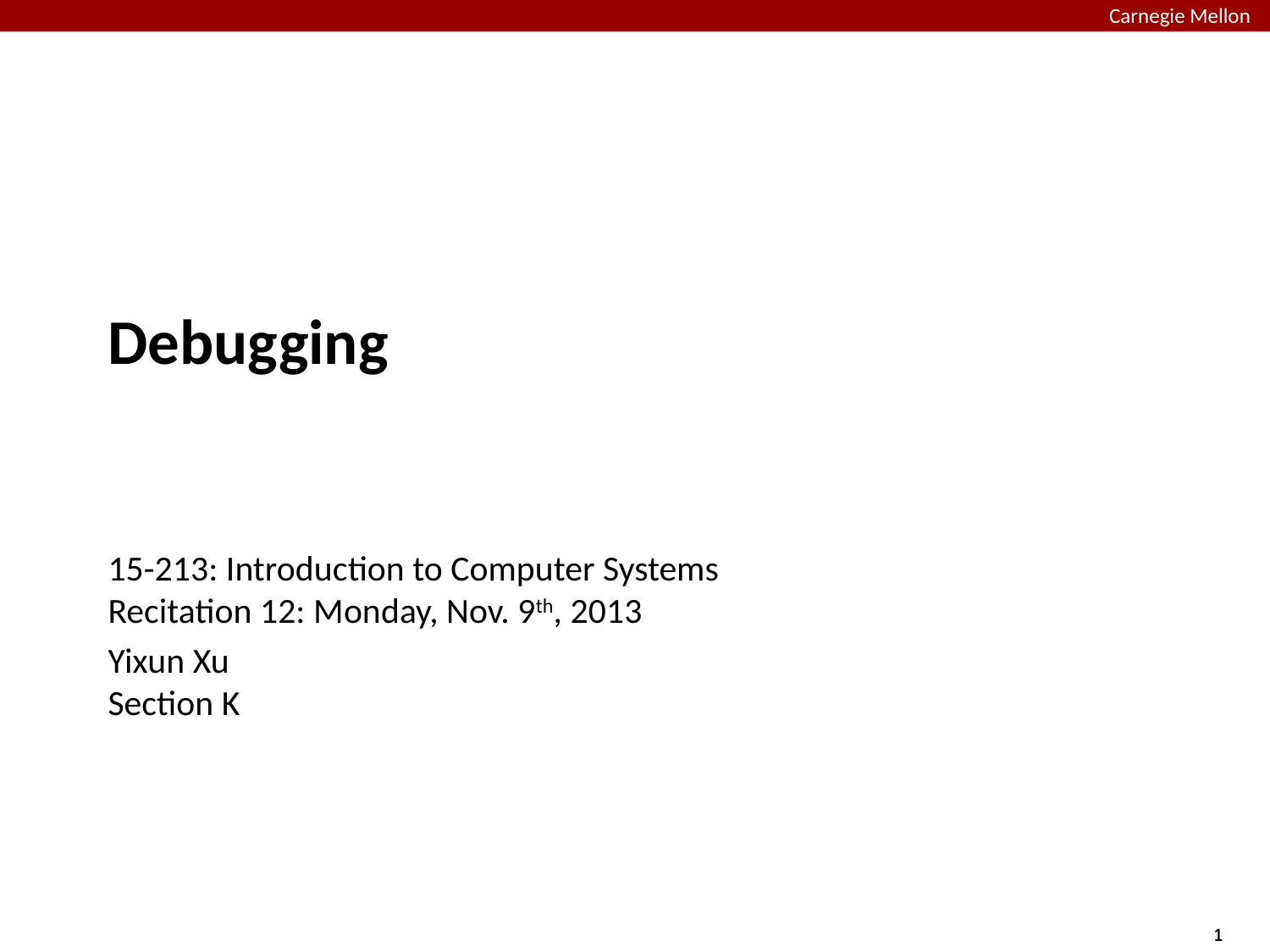

# Debugging
15-213: Introduction to Computer Systems
Recitation 12: Monday, Nov. 9th, 2013
Yixun Xu
Section K